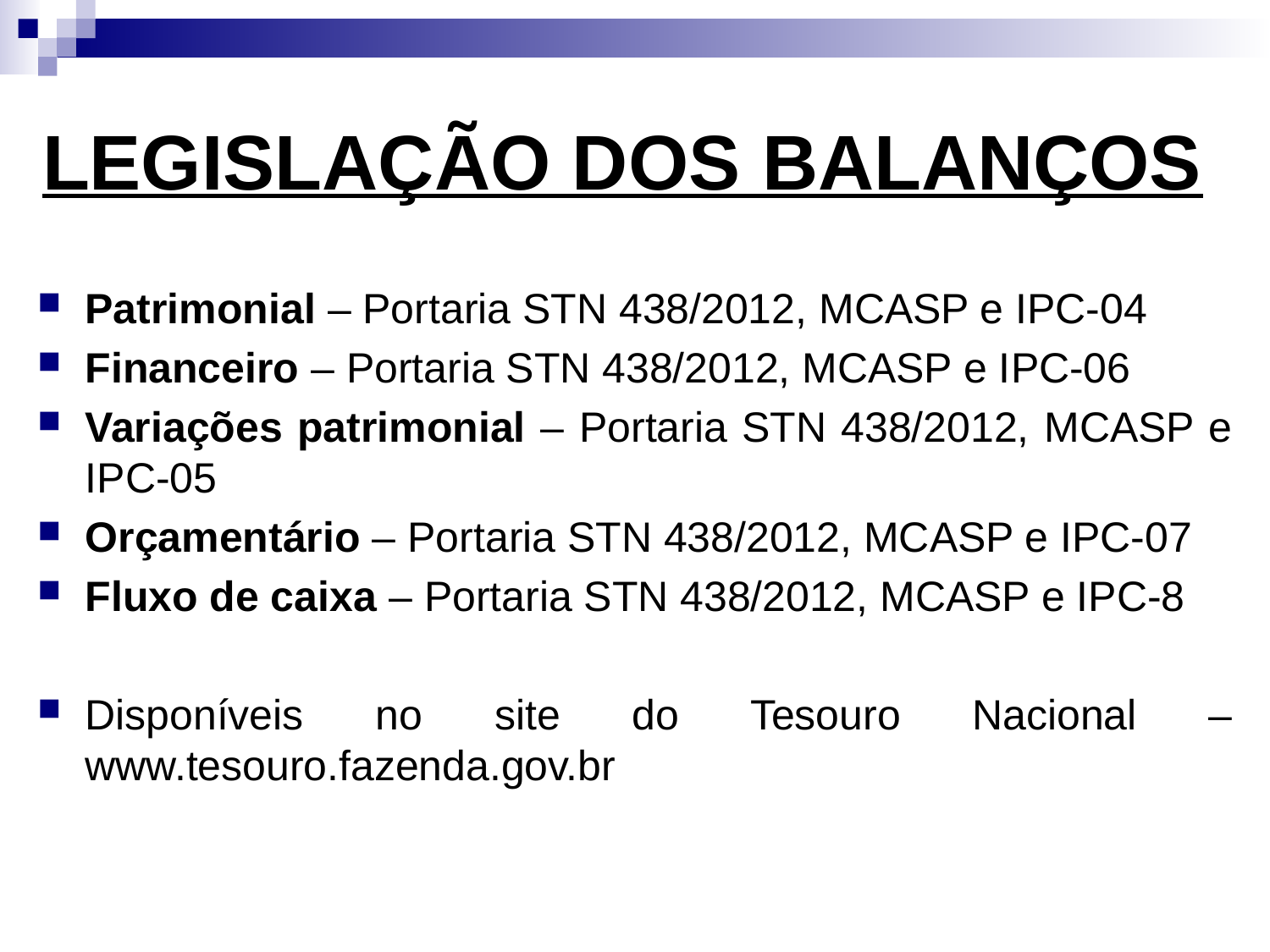

# LEGISLAÇÃO DOS BALANÇOS
Patrimonial – Portaria STN 438/2012, MCASP e IPC-04
Financeiro – Portaria STN 438/2012, MCASP e IPC-06
Variações patrimonial – Portaria STN 438/2012, MCASP e IPC-05
Orçamentário – Portaria STN 438/2012, MCASP e IPC-07
Fluxo de caixa – Portaria STN 438/2012, MCASP e IPC-8

Disponíveis no site do Tesouro Nacional – www.tesouro.fazenda.gov.br